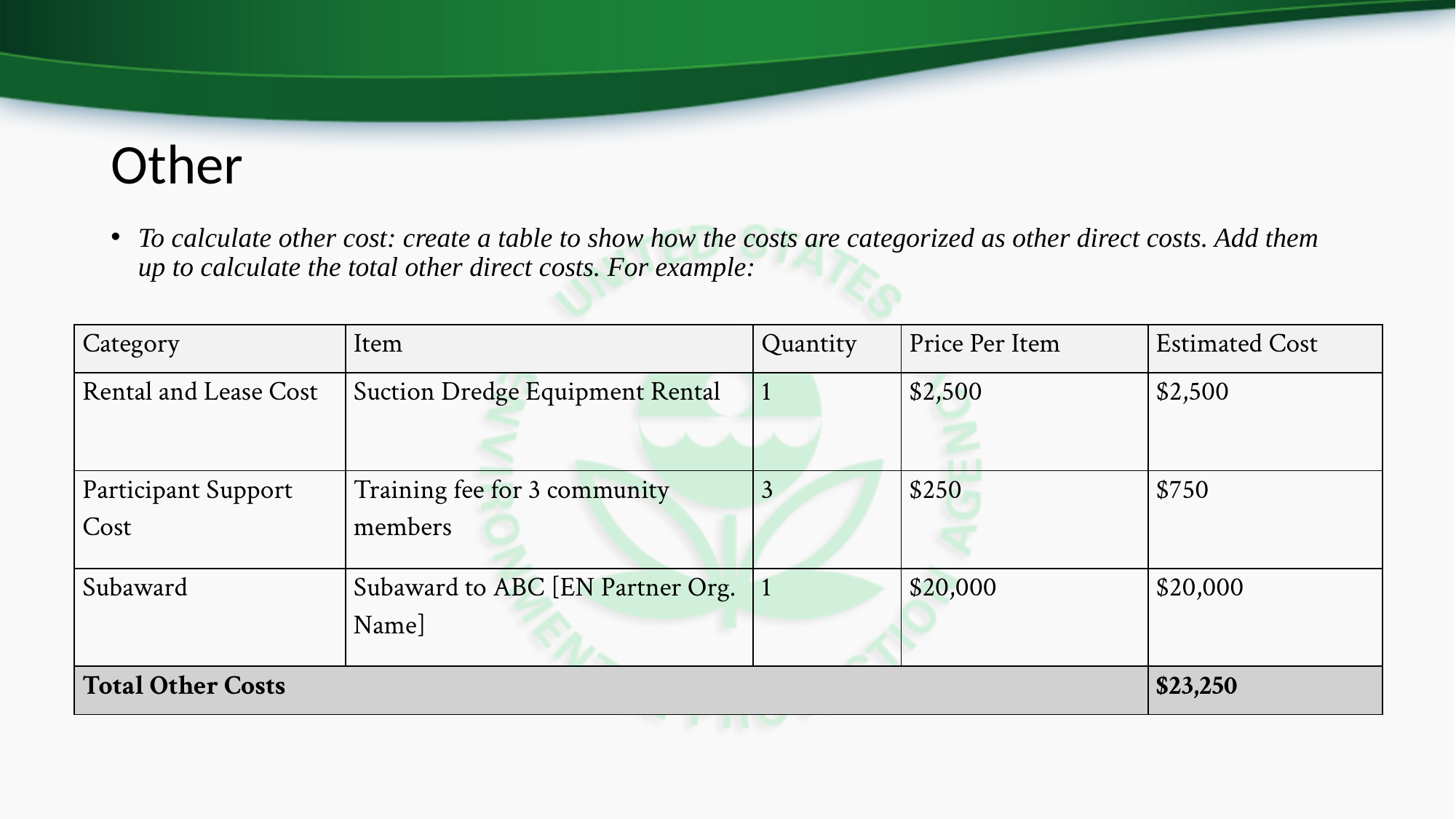

# Other
To calculate other cost: create a table to show how the costs are categorized as other direct costs. Add them up to calculate the total other direct costs. For example:

| Category | Item | Quantity | Price Per Item | Estimated Cost |
| --- | --- | --- | --- | --- |
| Rental and Lease Cost | Suction Dredge Equipment Rental | 1 | $2,500 | $2,500 |
| Participant Support Cost | Training fee for 3 community members | 3 | $250 | $750 |
| Subaward | Subaward to ABC [EN Partner Org. Name] | 1 | $20,000 | $20,000 |
| Total Other Costs |  |  |  | $23,250 |